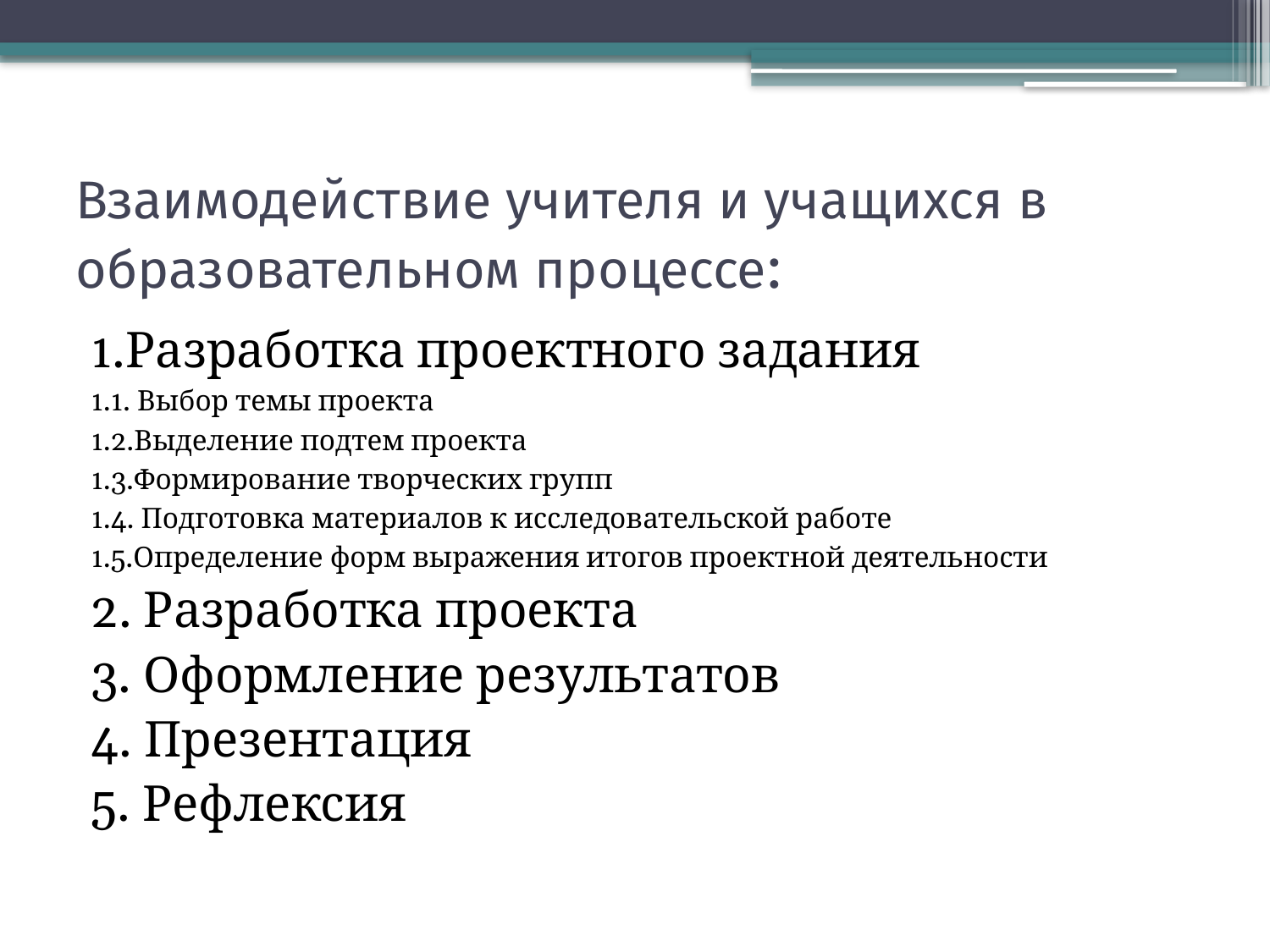

# Взаимодействие учителя и учащихся в образовательном процессе:
1.Разработка проектного задания
1.1. Выбор темы проекта
1.2.Выделение подтем проекта
1.3.Формирование творческих групп
1.4. Подготовка материалов к исследовательской работе
1.5.Определение форм выражения итогов проектной деятельности
2. Разработка проекта
3. Оформление результатов
4. Презентация
5. Рефлексия